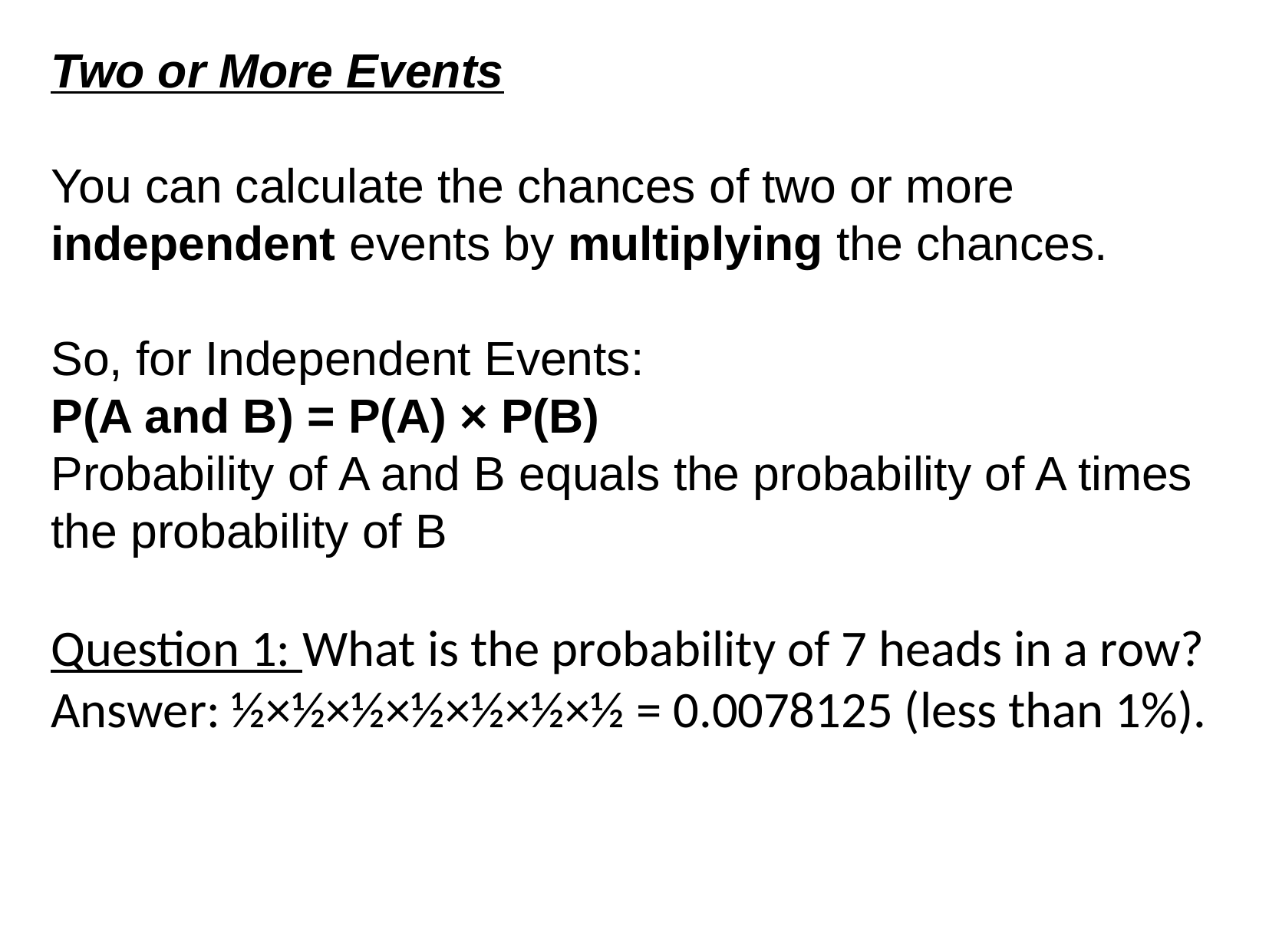

Two or More Events

You can calculate the chances of two or more independent events by multiplying the chances.

So, for Independent Events:
P(A and B) = P(A) × P(B)
Probability of A and B equals the probability of A times the probability of B

Question 1: What is the probability of 7 heads in a row?
Answer: ½×½×½×½×½×½×½ = 0.0078125 (less than 1%).